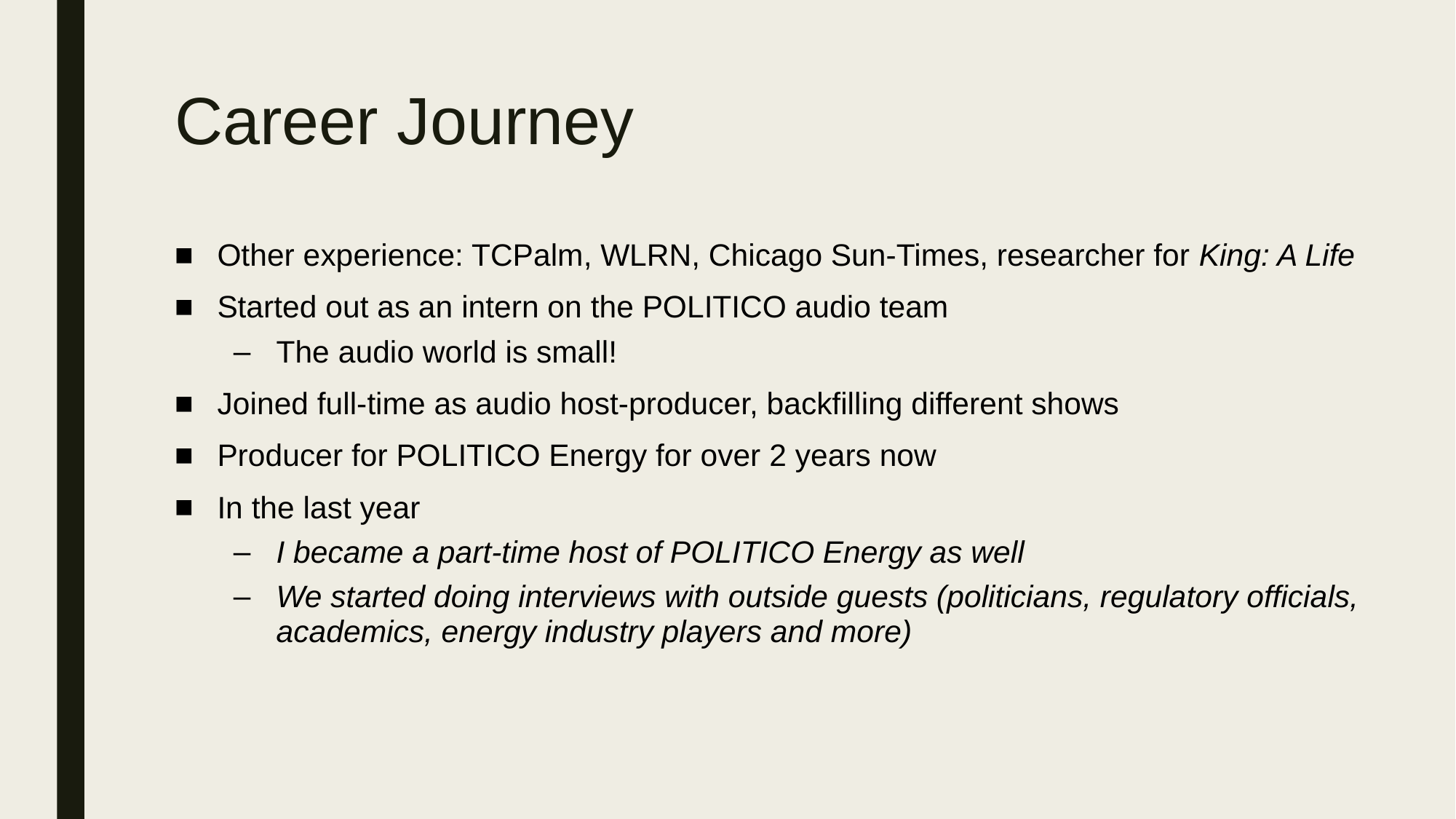

# Career Journey
Other experience: TCPalm, WLRN, Chicago Sun-Times, researcher for King: A Life
Started out as an intern on the POLITICO audio team
The audio world is small!
Joined full-time as audio host-producer, backfilling different shows
Producer for POLITICO Energy for over 2 years now
In the last year
I became a part-time host of POLITICO Energy as well
We started doing interviews with outside guests (politicians, regulatory officials, academics, energy industry players and more)